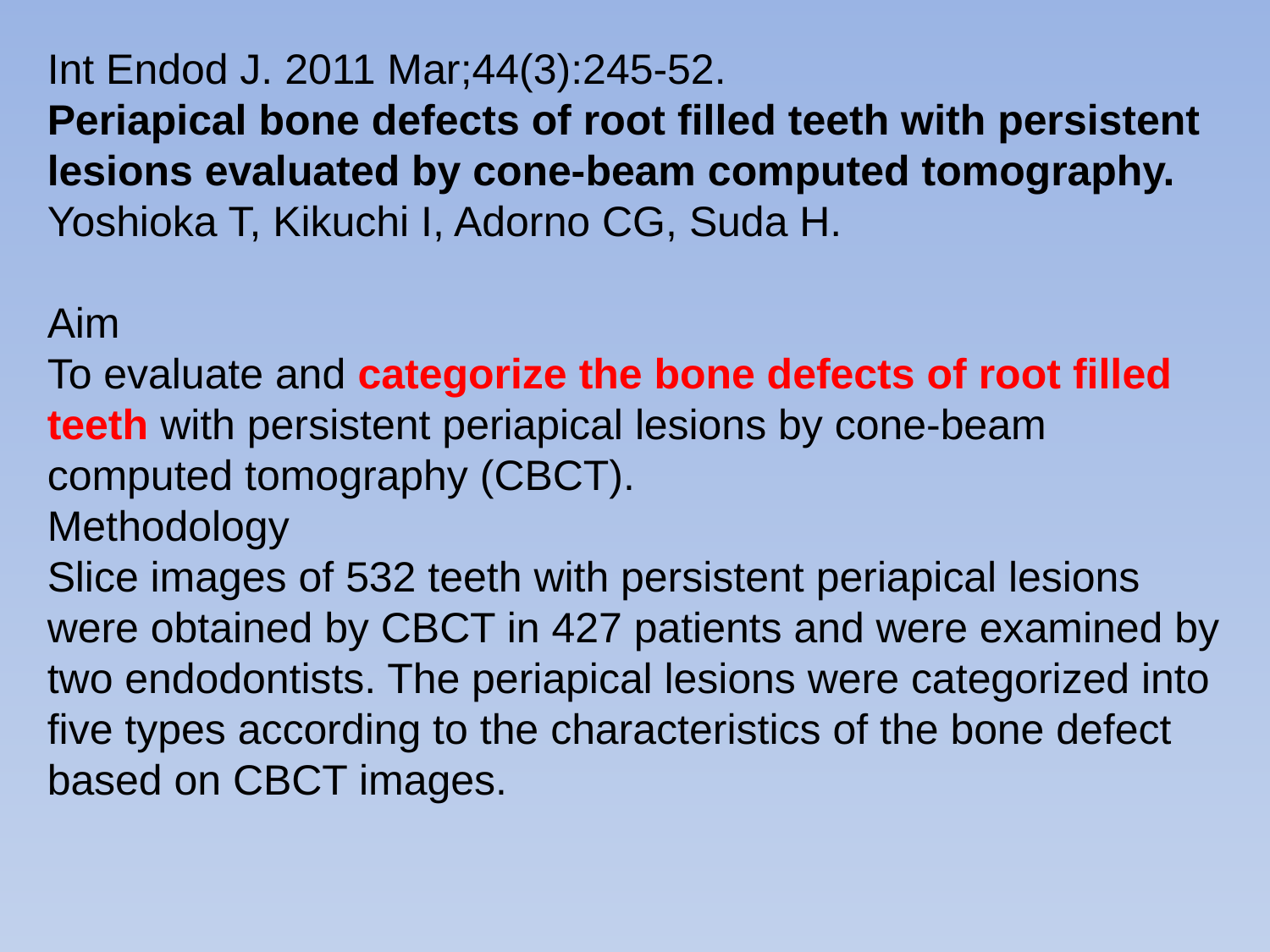

Int Endod J. 2011 Mar;44(3):245-52.
Periapical bone defects of root filled teeth with persistent lesions evaluated by cone-beam computed tomography.
Yoshioka T, Kikuchi I, Adorno CG, Suda H.

Aim
To evaluate and categorize the bone defects of root filled teeth with persistent periapical lesions by cone-beam computed tomography (CBCT).
Methodology
Slice images of 532 teeth with persistent periapical lesions were obtained by CBCT in 427 patients and were examined by two endodontists. The periapical lesions were categorized into five types according to the characteristics of the bone defect based on CBCT images.